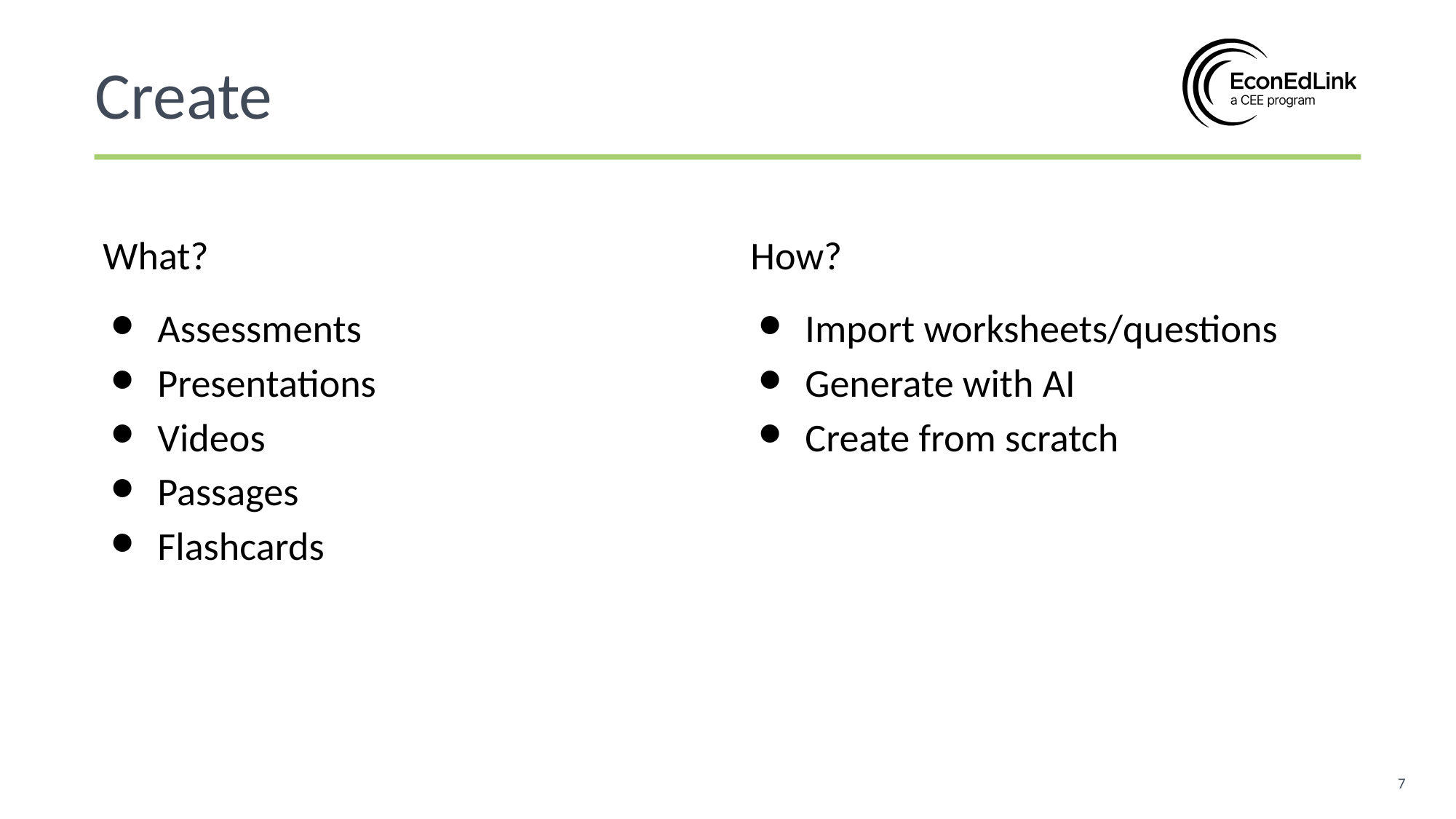

Create
What?
Assessments
Presentations
Videos
Passages
Flashcards

How?
Import worksheets/questions
Generate with AI
Create from scratch

7